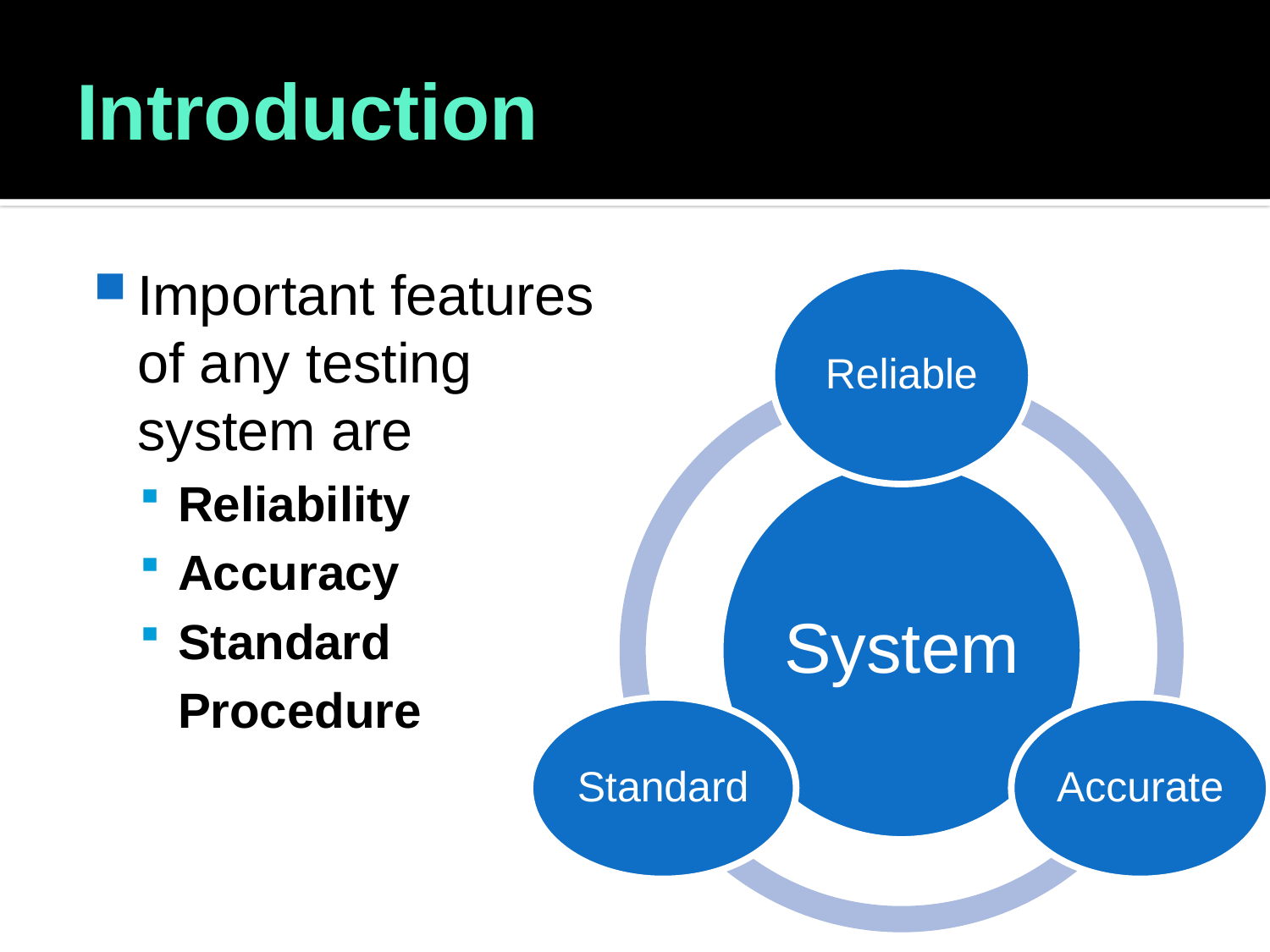

# Introduction
Important features of any testing system are
Reliability
Accuracy
Standard
	Procedure

System
Reliable
Accurate
Standard